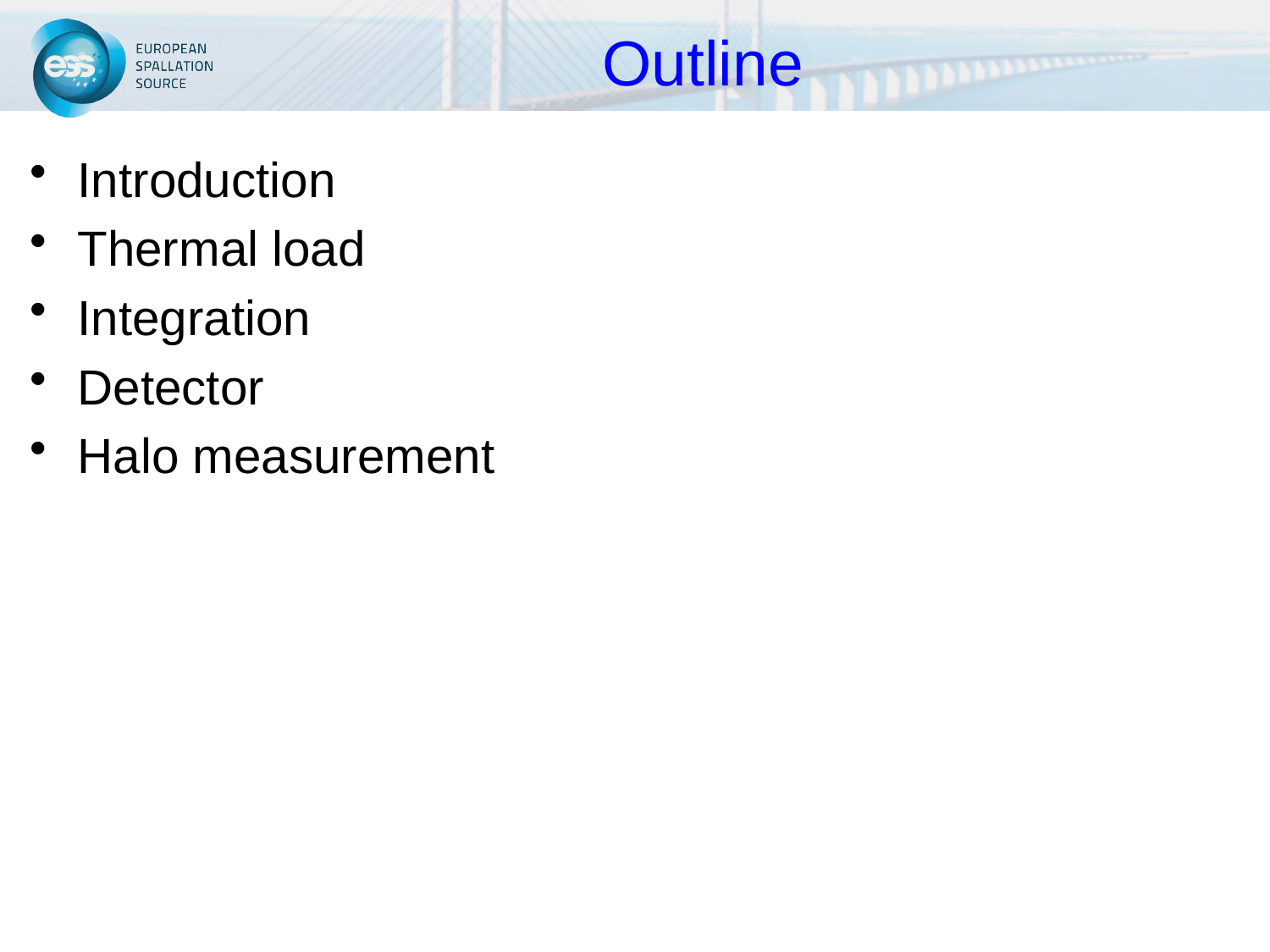

# Outline
Introduction
Thermal load
Integration
Detector
Halo measurement